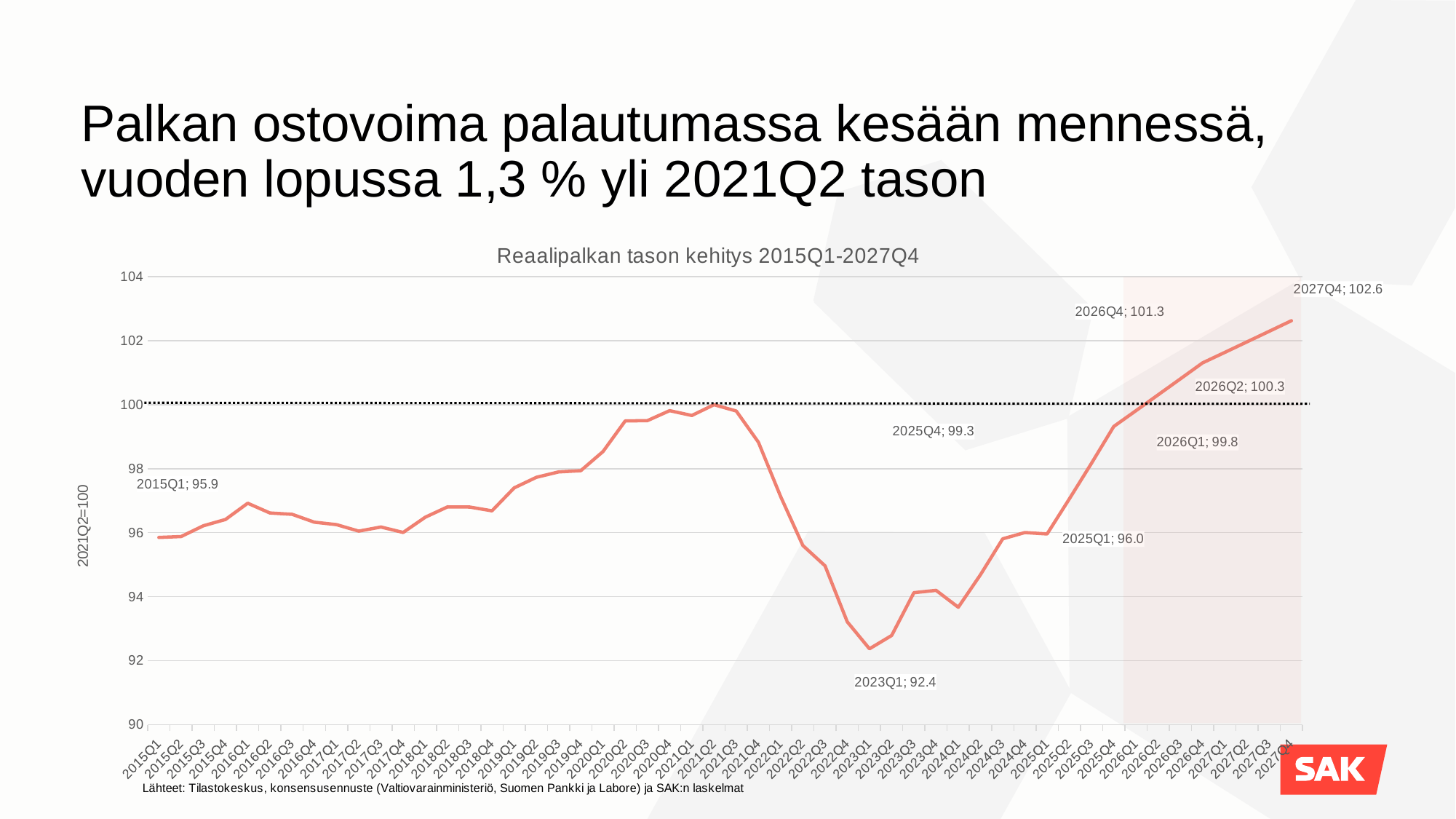

# Palkan ostovoima palautumassa kesään mennessä, vuoden lopussa 1,3 % yli 2021Q2 tason

### Chart: Reaalipalkan tason kehitys 2015Q1-2027Q4

| Category |  |
|---|---|
| 2015Q1 | 95.8512245126995 |
| 2015Q2 | 95.8802143266357 |
| 2015Q3 | 96.21604603915777 |
| 2015Q4 | 96.41365678170293 |
| 2016Q1 | 96.92169098620785 |
| 2016Q2 | 96.6164827327123 |
| 2016Q3 | 96.5747865445662 |
| 2016Q4 | 96.32786668501771 |
| 2017Q1 | 96.25206111308786 |
| 2017Q2 | 96.04848983878863 |
| 2017Q3 | 96.1782435535414 |
| 2017Q4 | 96.00718734716655 |
| 2018Q1 | 96.48616254739648 |
| 2018Q2 | 96.80841785809258 |
| 2018Q3 | 96.80298786380439 |
| 2018Q4 | 96.68458982372226 |
| 2019Q1 | 97.40208806405356 |
| 2019Q2 | 97.73234263627195 |
| 2019Q3 | 97.89940646983823 |
| 2019Q4 | 97.93841078710575 |
| 2020Q1 | 98.53680815743789 |
| 2020Q2 | 99.49269184373541 |
| 2020Q3 | 99.50299588306495 |
| 2020Q4 | 99.81345247670264 |
| 2021Q1 | 99.66288230508326 |
| 2021Q2 | 100.0 |
| 2021Q3 | 99.80351173155096 |
| 2021Q4 | 98.82708136673938 |
| 2022Q1 | 97.13065191716758 |
| 2022Q2 | 95.60029579377562 |
| 2022Q3 | 94.9648049438978 |
| 2022Q4 | 93.21663641577673 |
| 2023Q1 | 92.37232489825331 |
| 2023Q2 | 92.78902711184806 |
| 2023Q3 | 94.12574553110356 |
| 2023Q4 | 94.19840933487741 |
| 2024Q1 | 93.67053342280117 |
| 2024Q2 | 94.68884095719795 |
| 2024Q3 | 95.80806472959584 |
| 2024Q4 | 96.00414182035058 |
| 2025Q1 | 95.9597516888678 |
| 2025Q2 | 97.05640834372953 |
| 2025Q3 | 98.17000531291654 |
| 2025Q4 | 99.3200305259667 |
| 2026Q1 | 99.81294904131559 |
| 2026Q2 | 100.30831387752733 |
| 2026Q3 | 100.80613717552494 |
| 2026Q4 | 101.30643113648607 |
| 2027Q1 | 101.63408402798505 |
| 2027Q2 | 101.96279663914945 |
| 2027Q3 | 102.29257239740443 |
| 2027Q4 | 102.6234147412604 |